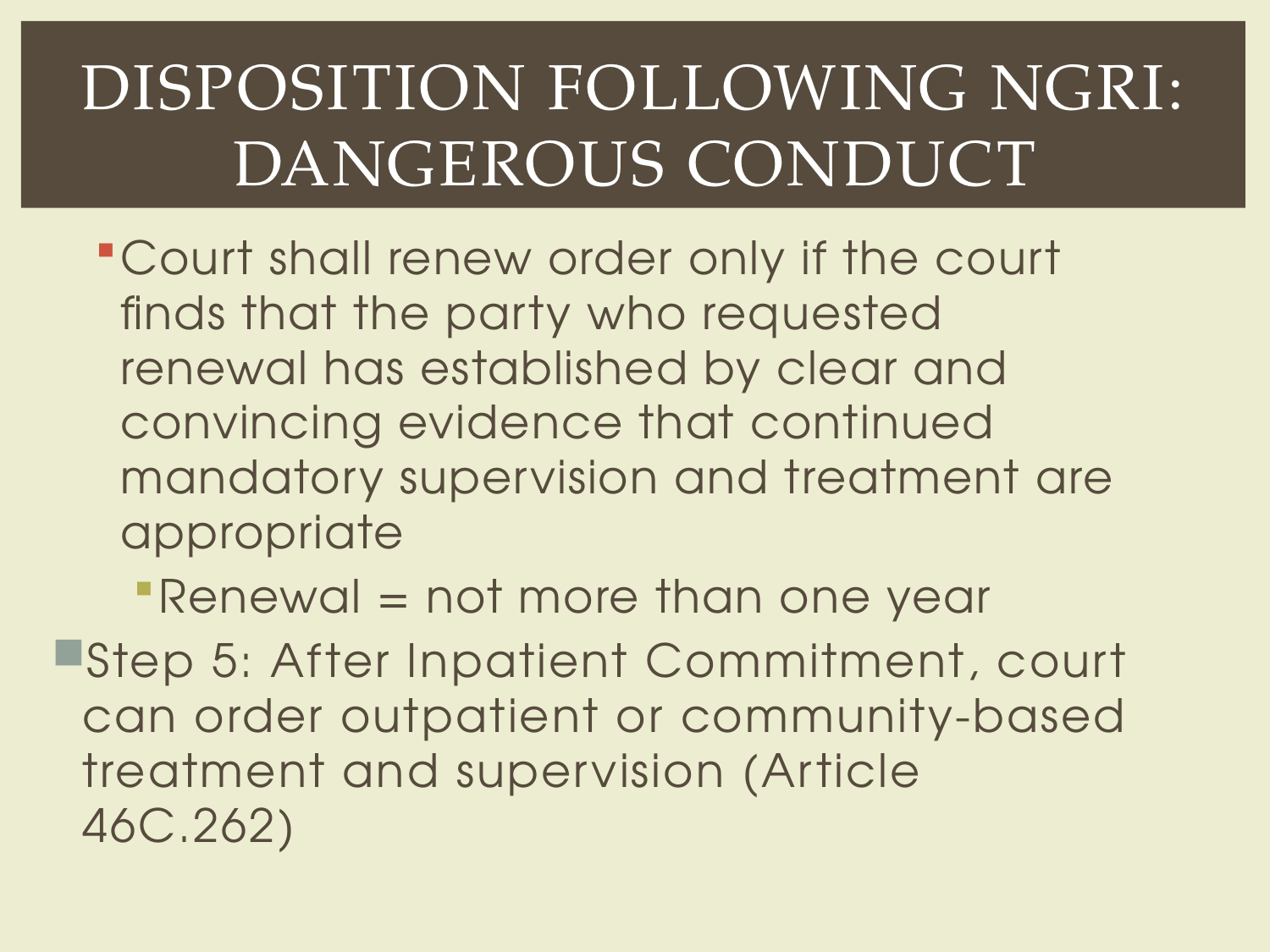

# Disposition following NGRI: dangerous conduct
Court shall renew order only if the court finds that the party who requested renewal has established by clear and convincing evidence that continued mandatory supervision and treatment are appropriate
Renewal = not more than one year
Step 5: After Inpatient Commitment, court can order outpatient or community-based treatment and supervision (Article 46C.262)